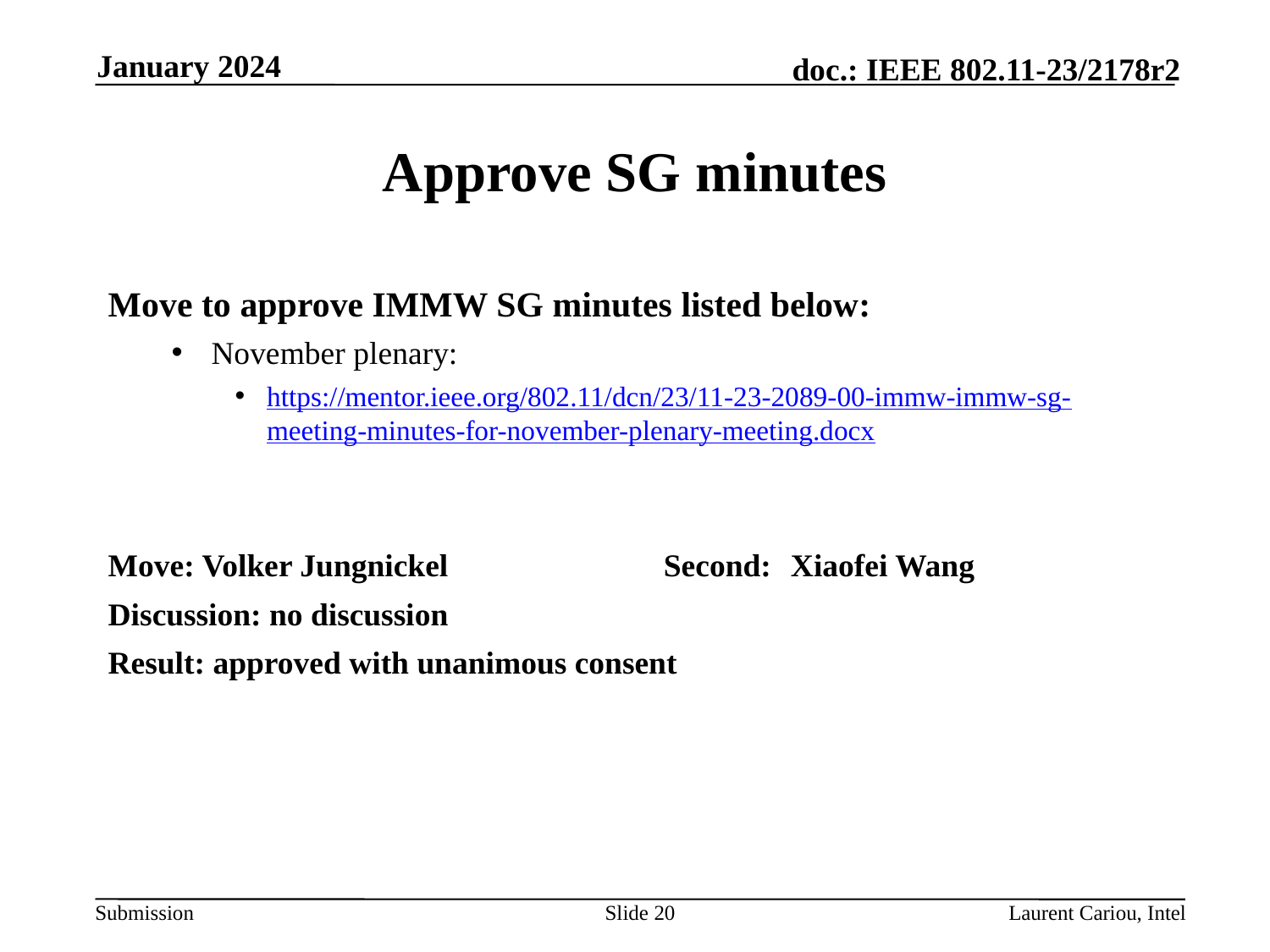

January 2024
# Approve SG minutes
Move to approve IMMW SG minutes listed below:
November plenary:
https://mentor.ieee.org/802.11/dcn/23/11-23-2089-00-immw-immw-sg-meeting-minutes-for-november-plenary-meeting.docx

Move: Volker Jungnickel 		Second:	Xiaofei Wang
Discussion: no discussion
Result: approved with unanimous consent

Slide 20
Laurent Cariou, Intel